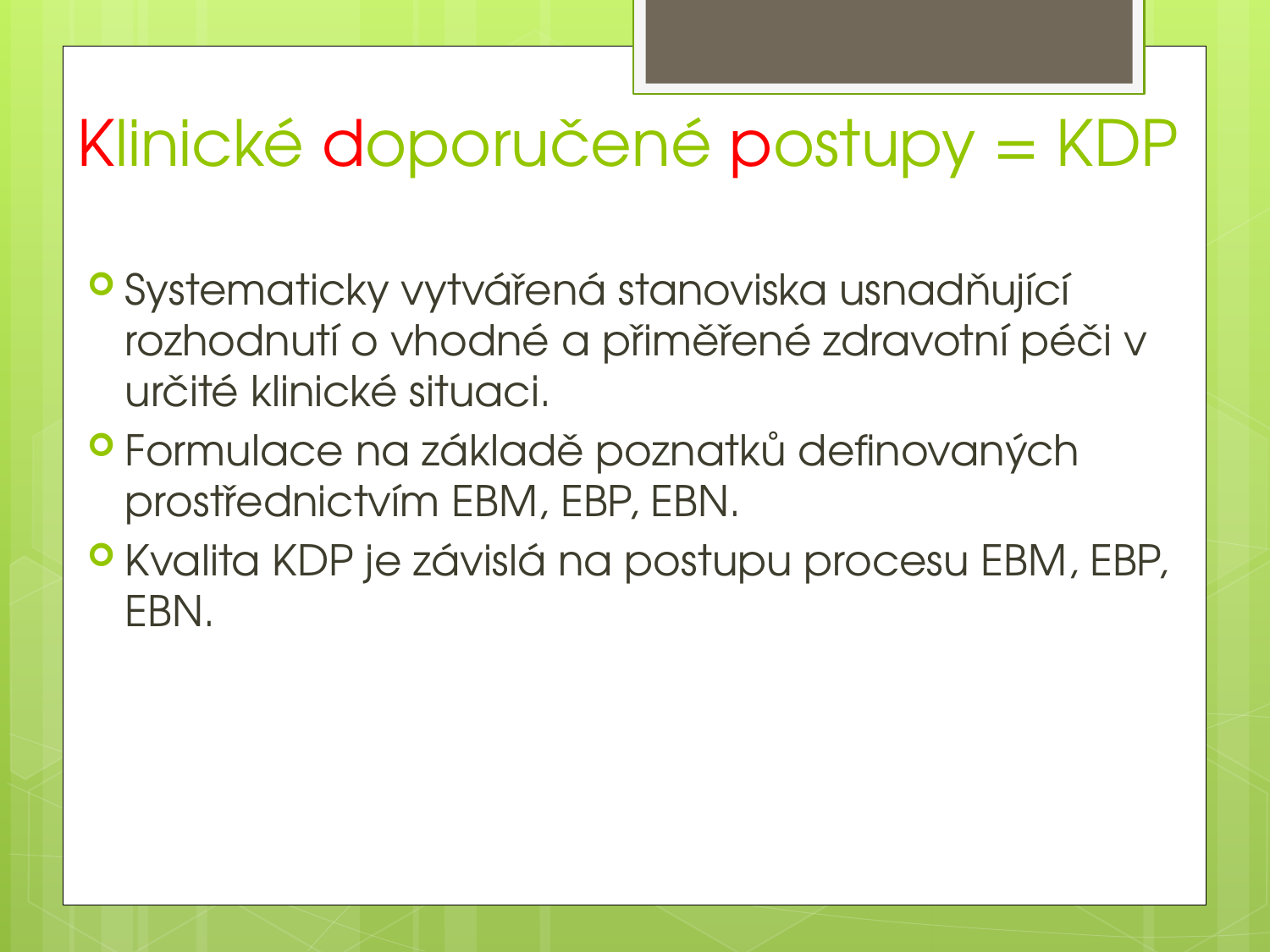

# Klinické doporučené postupy = KDP
Systematicky vytvářená stanoviska usnadňující rozhodnutí o vhodné a přiměřené zdravotní péči v určité klinické situaci.
Formulace na základě poznatků definovaných  prostřednictvím EBM, EBP, EBN.
Kvalita KDP je závislá na postupu procesu EBM, EBP, EBN.